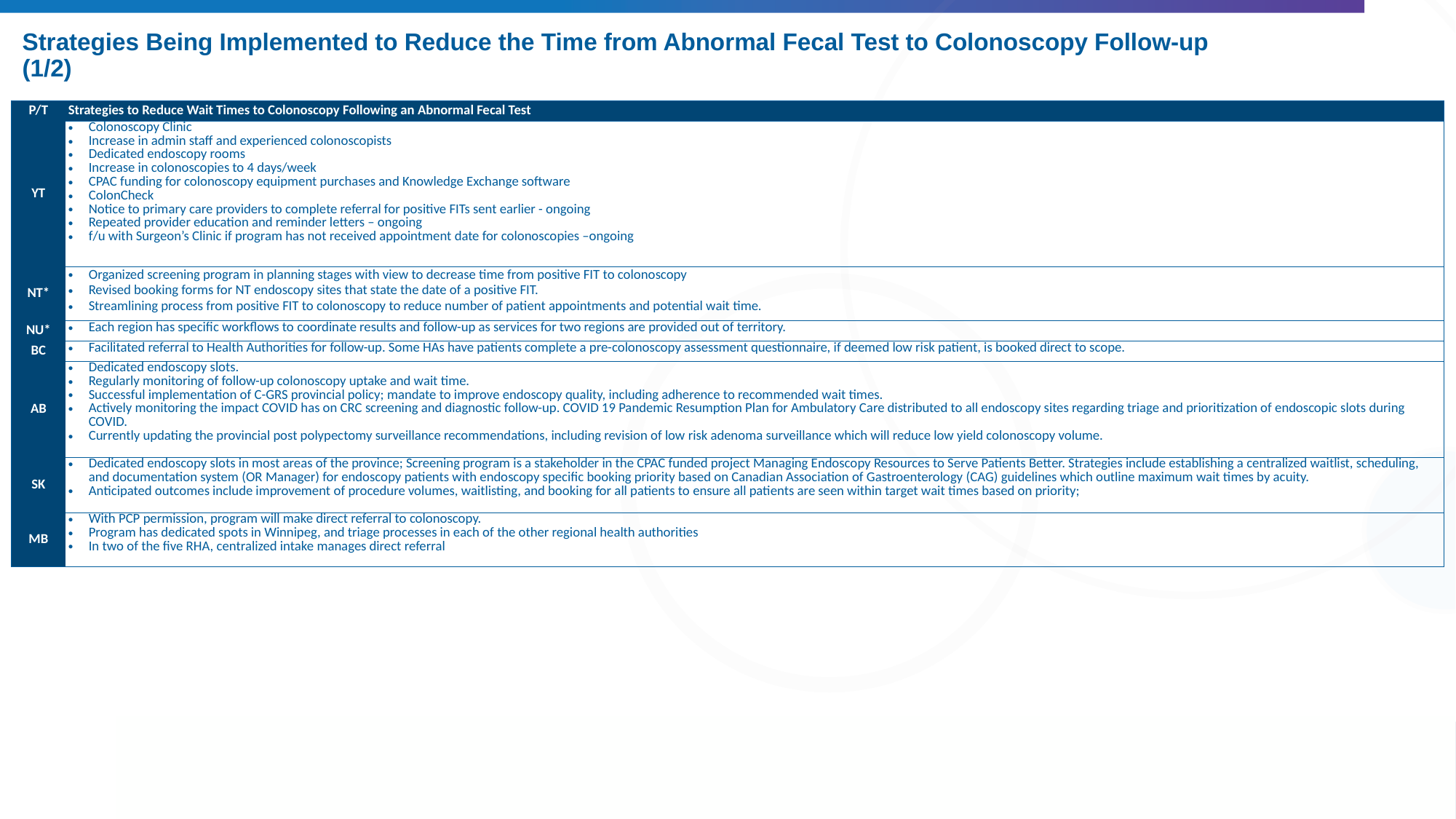

# Strategies Being Implemented to Reduce the Time from Abnormal Fecal Test to Colonoscopy Follow-up (1/2)
| P/T | Strategies to Reduce Wait Times to Colonoscopy Following an Abnormal Fecal Test |
| --- | --- |
| YT | Colonoscopy Clinic Increase in admin staff and experienced colonoscopists Dedicated endoscopy rooms Increase in colonoscopies to 4 days/week CPAC funding for colonoscopy equipment purchases and Knowledge Exchange software ColonCheck Notice to primary care providers to complete referral for positive FITs sent earlier - ongoing Repeated provider education and reminder letters – ongoing f/u with Surgeon’s Clinic if program has not received appointment date for colonoscopies –ongoing |
| NT\* | Organized screening program in planning stages with view to decrease time from positive FIT to colonoscopy Revised booking forms for NT endoscopy sites that state the date of a positive FIT. Streamlining process from positive FIT to colonoscopy to reduce number of patient appointments and potential wait time. |
| NU\* | Each region has specific workflows to coordinate results and follow-up as services for two regions are provided out of territory. |
| BC | Facilitated referral to Health Authorities for follow-up. Some HAs have patients complete a pre-colonoscopy assessment questionnaire, if deemed low risk patient, is booked direct to scope. |
| AB | Dedicated endoscopy slots. Regularly monitoring of follow-up colonoscopy uptake and wait time. Successful implementation of C-GRS provincial policy; mandate to improve endoscopy quality, including adherence to recommended wait times. Actively monitoring the impact COVID has on CRC screening and diagnostic follow-up. COVID 19 Pandemic Resumption Plan for Ambulatory Care distributed to all endoscopy sites regarding triage and prioritization of endoscopic slots during COVID. Currently updating the provincial post polypectomy surveillance recommendations, including revision of low risk adenoma surveillance which will reduce low yield colonoscopy volume. |
| SK | Dedicated endoscopy slots in most areas of the province; Screening program is a stakeholder in the CPAC funded project Managing Endoscopy Resources to Serve Patients Better. Strategies include establishing a centralized waitlist, scheduling, and documentation system (OR Manager) for endoscopy patients with endoscopy specific booking priority based on Canadian Association of Gastroenterology (CAG) guidelines which outline maximum wait times by acuity. Anticipated outcomes include improvement of procedure volumes, waitlisting, and booking for all patients to ensure all patients are seen within target wait times based on priority; |
| MB | With PCP permission, program will make direct referral to colonoscopy. Program has dedicated spots in Winnipeg, and triage processes in each of the other regional health authorities In two of the five RHA, centralized intake manages direct referral |